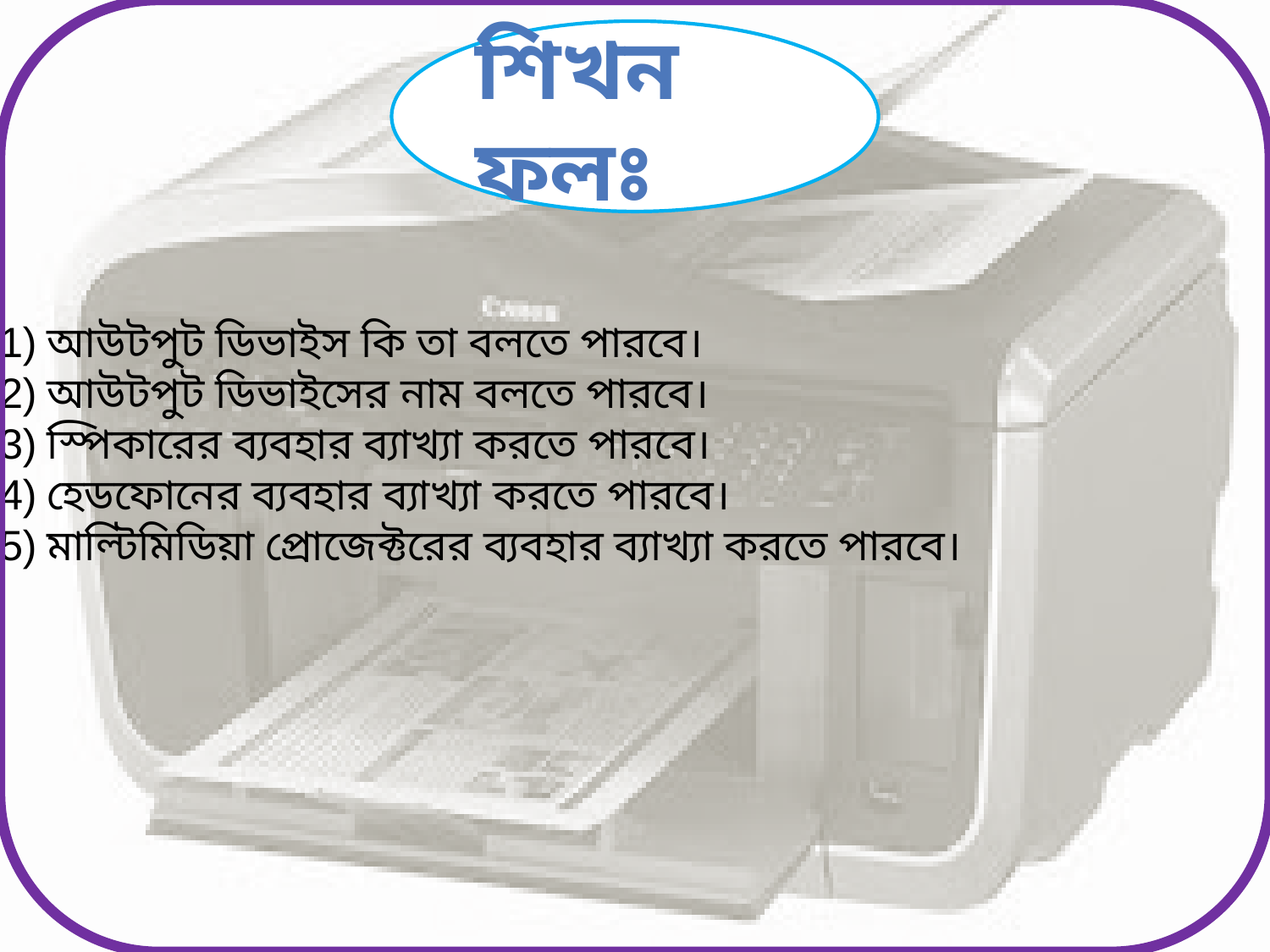

শিখন ফলঃ
আউটপুট ডিভাইস কি তা বলতে পারবে।
আউটপুট ডিভাইসের নাম বলতে পারবে।
স্পিকারের ব্যবহার ব্যাখ্যা করতে পারবে।
হেডফোনের ব্যবহার ব্যাখ্যা করতে পারবে।
মাল্টিমিডিয়া প্রোজেক্টরের ব্যবহার ব্যাখ্যা করতে পারবে।